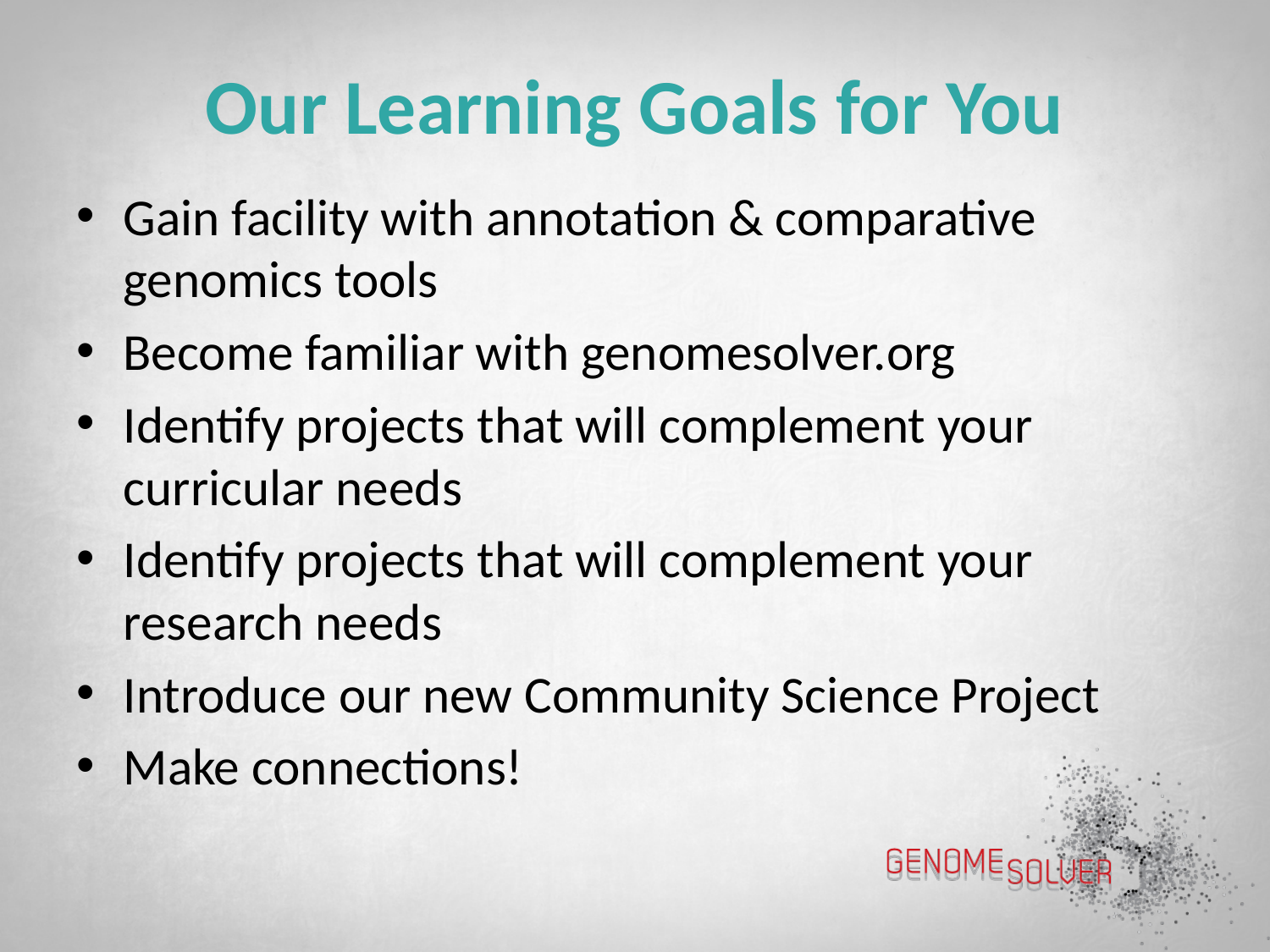

# Our Learning Goals for You
Gain facility with annotation & comparative genomics tools
Become familiar with genomesolver.org
Identify projects that will complement your curricular needs
Identify projects that will complement your research needs
Introduce our new Community Science Project
Make connections!